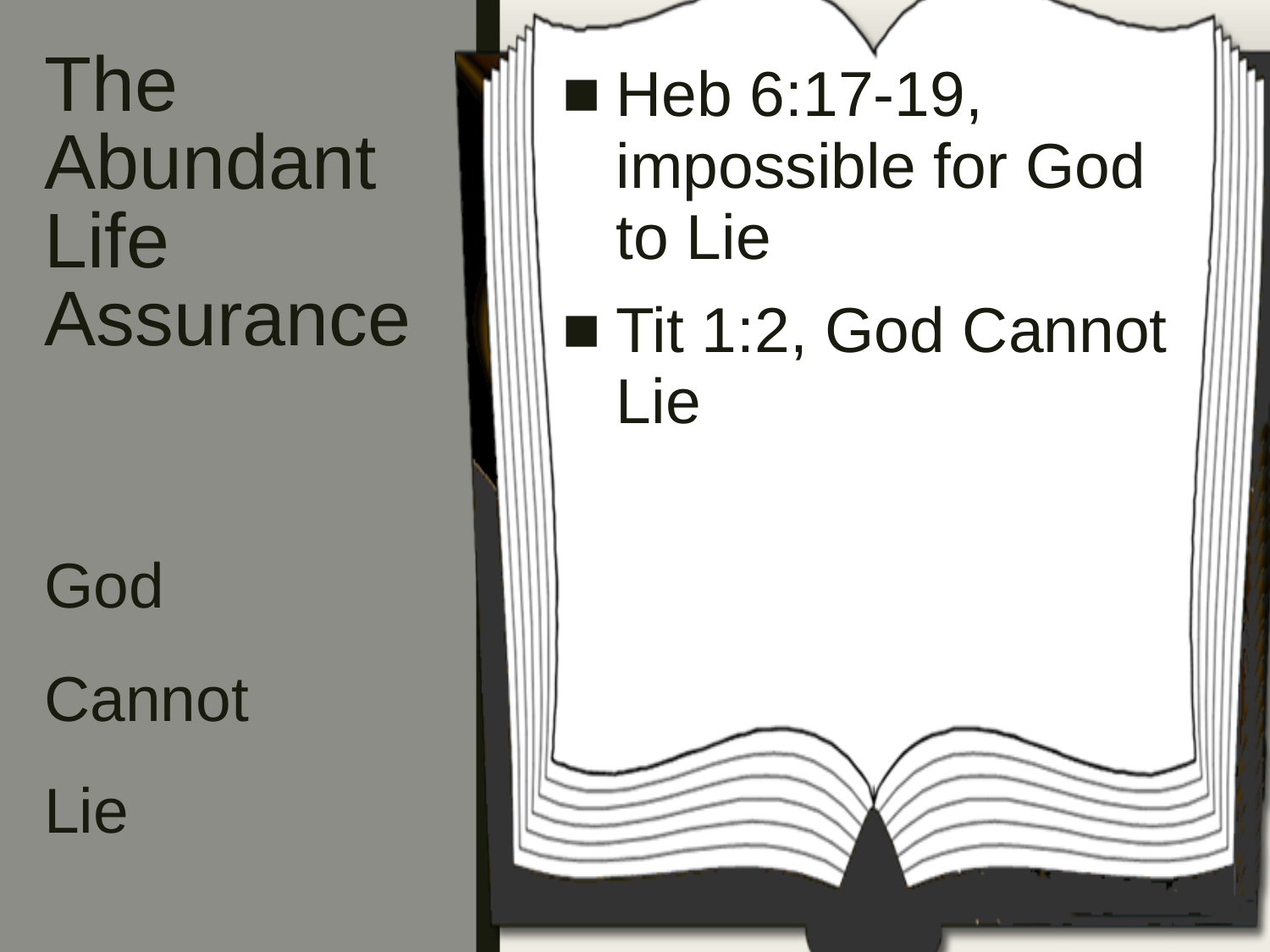

# The Abundant Life Assurance
Heb 6:17-19, impossible for God to Lie
Tit 1:2, God Cannot Lie
God
Cannot
Lie